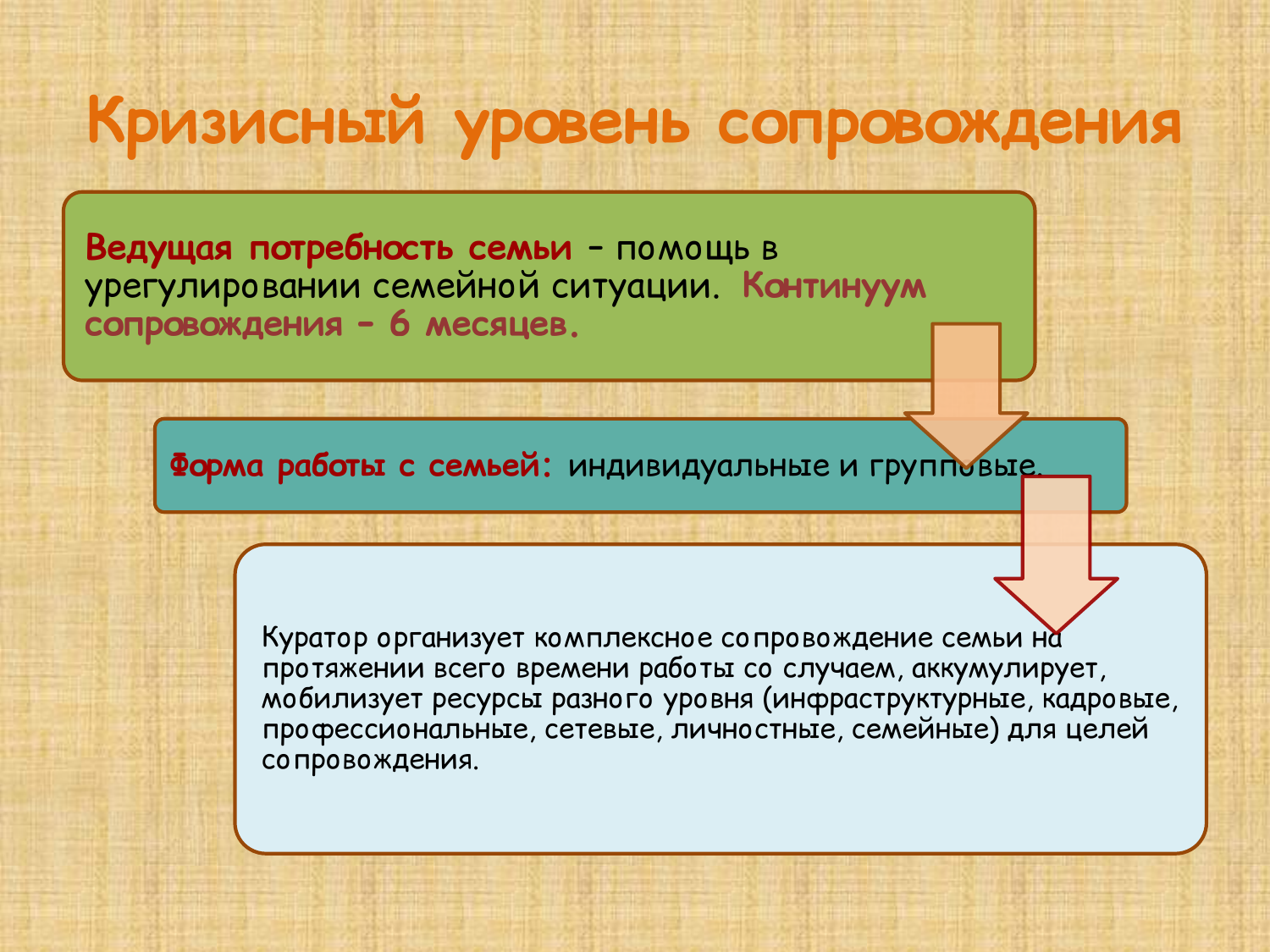

# Кризисный уровень сопровождения
Ведущая потребность семьи – помощь в урегулировании семейной ситуации.  Континуум сопровождения – 6 месяцев.
Форма работы с семьей: индивидуальные и групповые.
Куратор организует комплексное сопровождение семьи на протяжении всего времени работы со случаем, аккумулирует, мобилизует ресурсы разного уровня (инфраструктурные, кадровые, профессиональные, сетевые, личностные, семейные) для целей сопровождения.